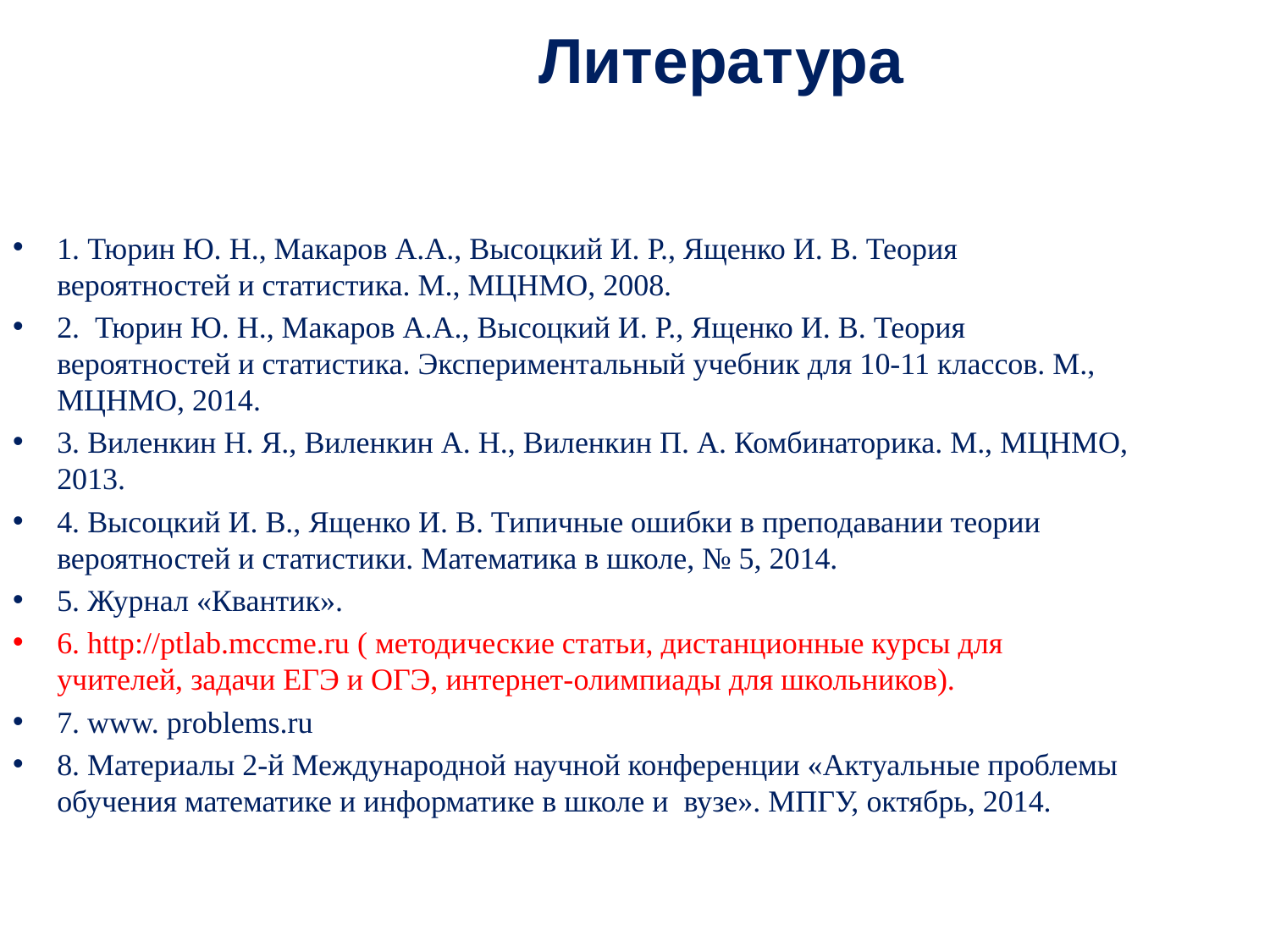

Литература
1. Тюрин Ю. Н., Макаров А.А., Высоцкий И. Р., Ященко И. В. Теория вероятностей и статистика. М., МЦНМО, 2008.
2.  Тюрин Ю. Н., Макаров А.А., Высоцкий И. Р., Ященко И. В. Теория вероятностей и статистика. Экспериментальный учебник для 10-11 классов. М., МЦНМО, 2014.
3. Виленкин Н. Я., Виленкин А. Н., Виленкин П. А. Комбинаторика. М., МЦНМО, 2013.
4. Высоцкий И. В., Ященко И. В. Типичные ошибки в преподавании теории вероятностей и статистики. Математика в школе, № 5, 2014.
5. Журнал «Квантик».
6. http://ptlab.mccme.ru ( методические статьи, дистанционные курсы для учителей, задачи ЕГЭ и ОГЭ, интернет-олимпиады для школьников).
7. www. problems.ru
8. Материалы 2-й Международной научной конференции «Актуальные проблемы обучения математике и информатике в школе и  вузе». МПГУ, октябрь, 2014.